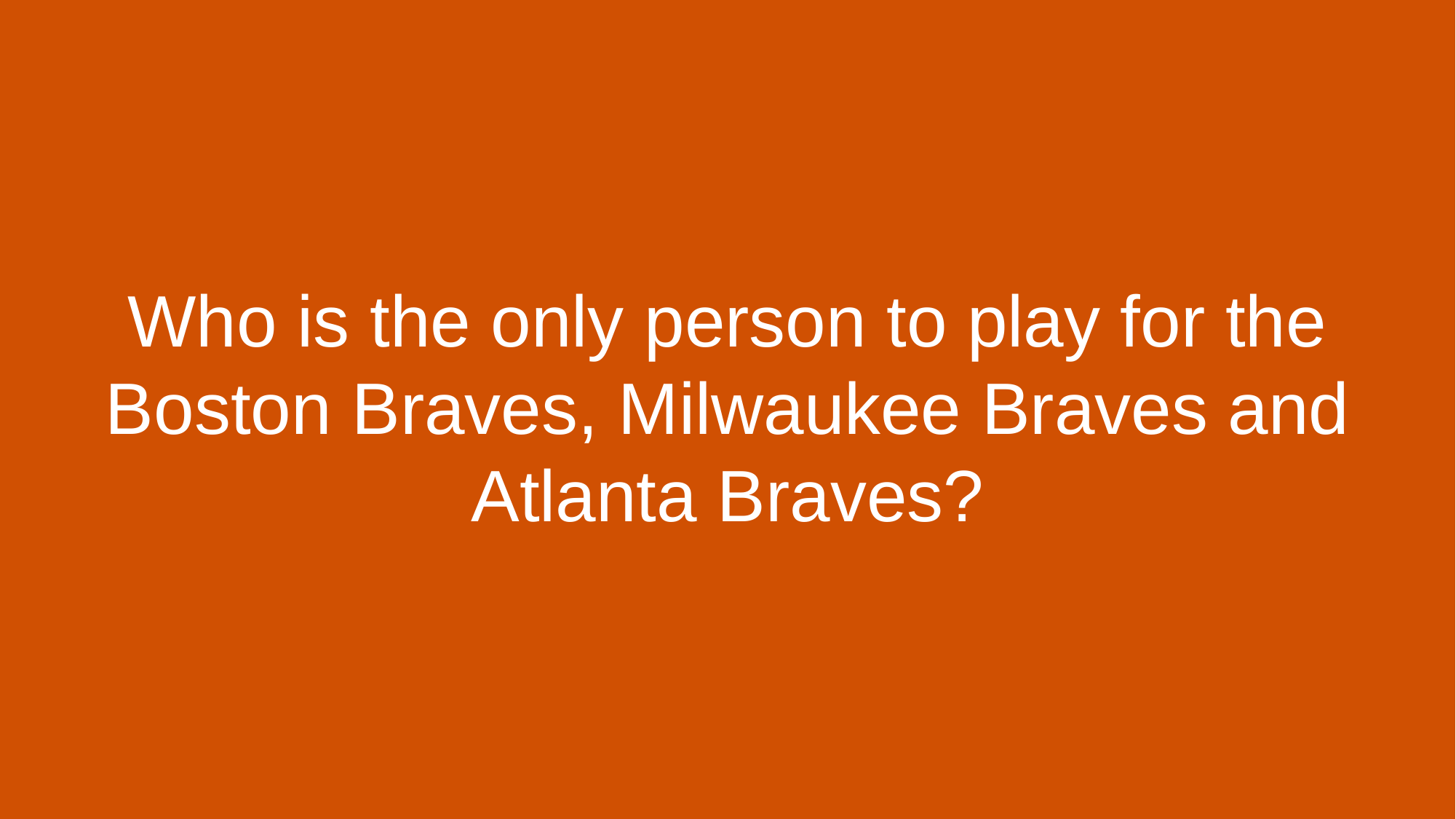

Who is the only person to play for the Boston Braves, Milwaukee Braves and Atlanta Braves?